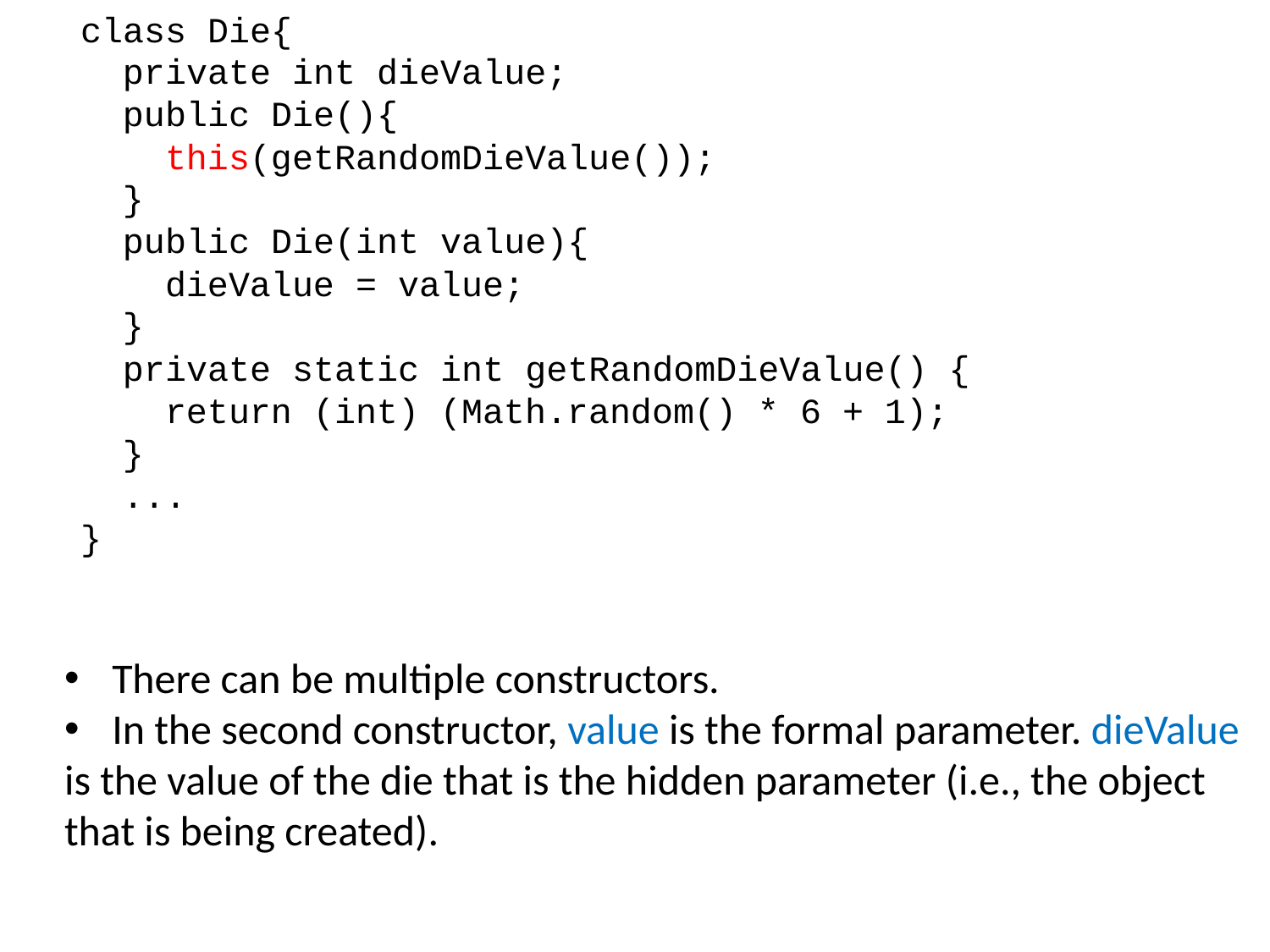

class Die{
  private int dieValue;
  public Die(){
    this(getRandomDieValue());
  }
  public Die(int value){
    dieValue = value;
  }
  private static int getRandomDieValue() {
    return (int) (Math.random() * 6 + 1);
  }
  ...
}
There can be multiple constructors.
In the second constructor, value is the formal parameter. dieValue
is the value of the die that is the hidden parameter (i.e., the object
that is being created).